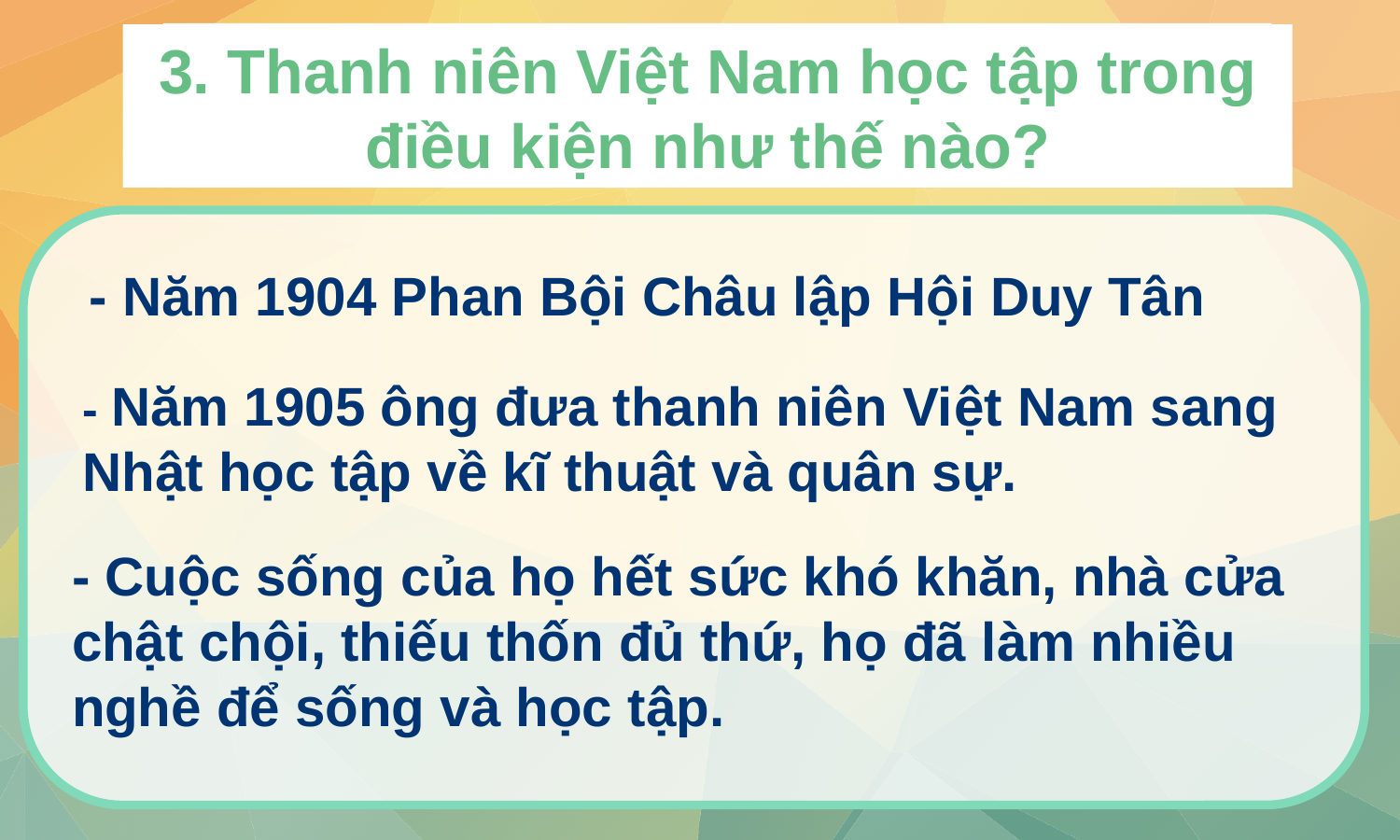

2. Năm 1905 Phan Bội Châu đưa thanh  niên sang Nhật làm gì ?
3. Thanh niên Việt Nam học tập trong điều kiện như thế nào?
1) Năm 1904 diễn ra sự kiện gì?

- Năm 1904 Phan Bội Châu lập Hội Duy Tân
- Năm 1905 ông đưa thanh niên Việt Nam sang Nhật học tập về kĩ thuật và quân sự.
- Cuộc sống của họ hết sức khó khăn, nhà cửa chật chội, thiếu thốn đủ thứ, họ đã làm nhiều nghề để sống và học tập.